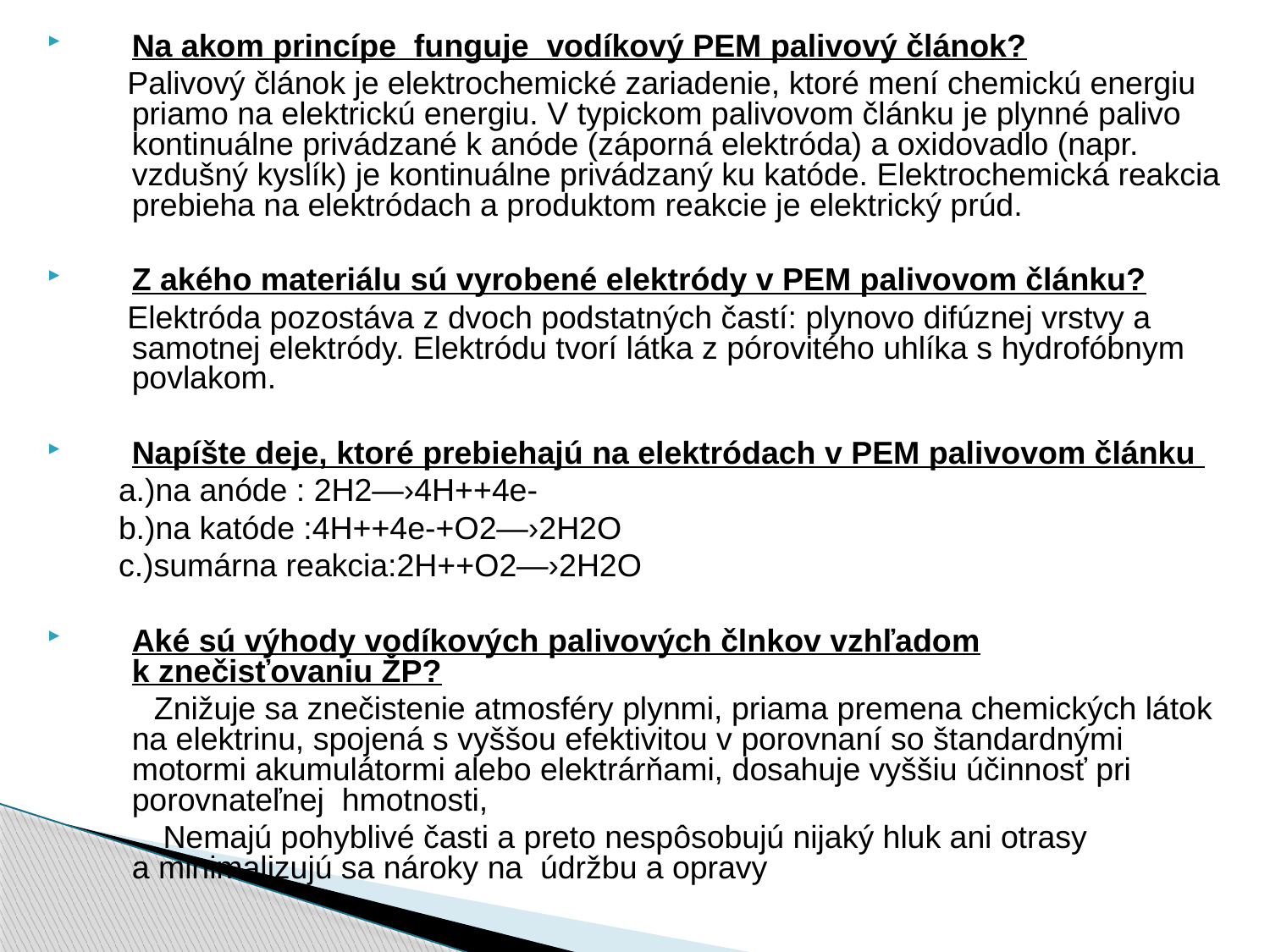

Na akom princípe  funguje  vodíkový PEM palivový článok?
         Palivový článok je elektrochemické zariadenie, ktoré mení chemickú energiu priamo na elektrickú energiu. V typickom palivovom článku je plynné palivo kontinuálne privádzané k anóde (záporná elektróda) a oxidovadlo (napr. vzdušný kyslík) je kontinuálne privádzaný ku katóde. Elektrochemická reakcia prebieha na elektródach a produktom reakcie je elektrický prúd.

Z akého materiálu sú vyrobené elektródy v PEM palivovom článku?
         Elektróda pozostáva z dvoch podstatných častí: plynovo difúznej vrstvy a samotnej elektródy. Elektródu tvorí látka z pórovitého uhlíka s hydrofóbnym povlakom.

Napíšte deje, ktoré prebiehajú na elektródach v PEM palivovom článku
        a.)na anóde : 2H2―›4H++4e-
        b.)na katóde :4H++4e-+O2―›2H2O
        c.)sumárna reakcia:2H++O2―›2H2O

Aké sú výhody vodíkových palivových člnkov vzhľadom k znečisťovaniu ŽP?
            Znižuje sa znečistenie atmosféry plynmi, priama premena chemických látok na elektrinu, spojená s vyššou efektivitou v porovnaní so štandardnými motormi akumulátormi alebo elektrárňami, dosahuje vyššiu účinnosť pri porovnateľnej  hmotnosti,
             Nemajú pohyblivé časti a preto nespôsobujú nijaký hluk ani otrasy a minimalizujú sa nároky na  údržbu a opravy